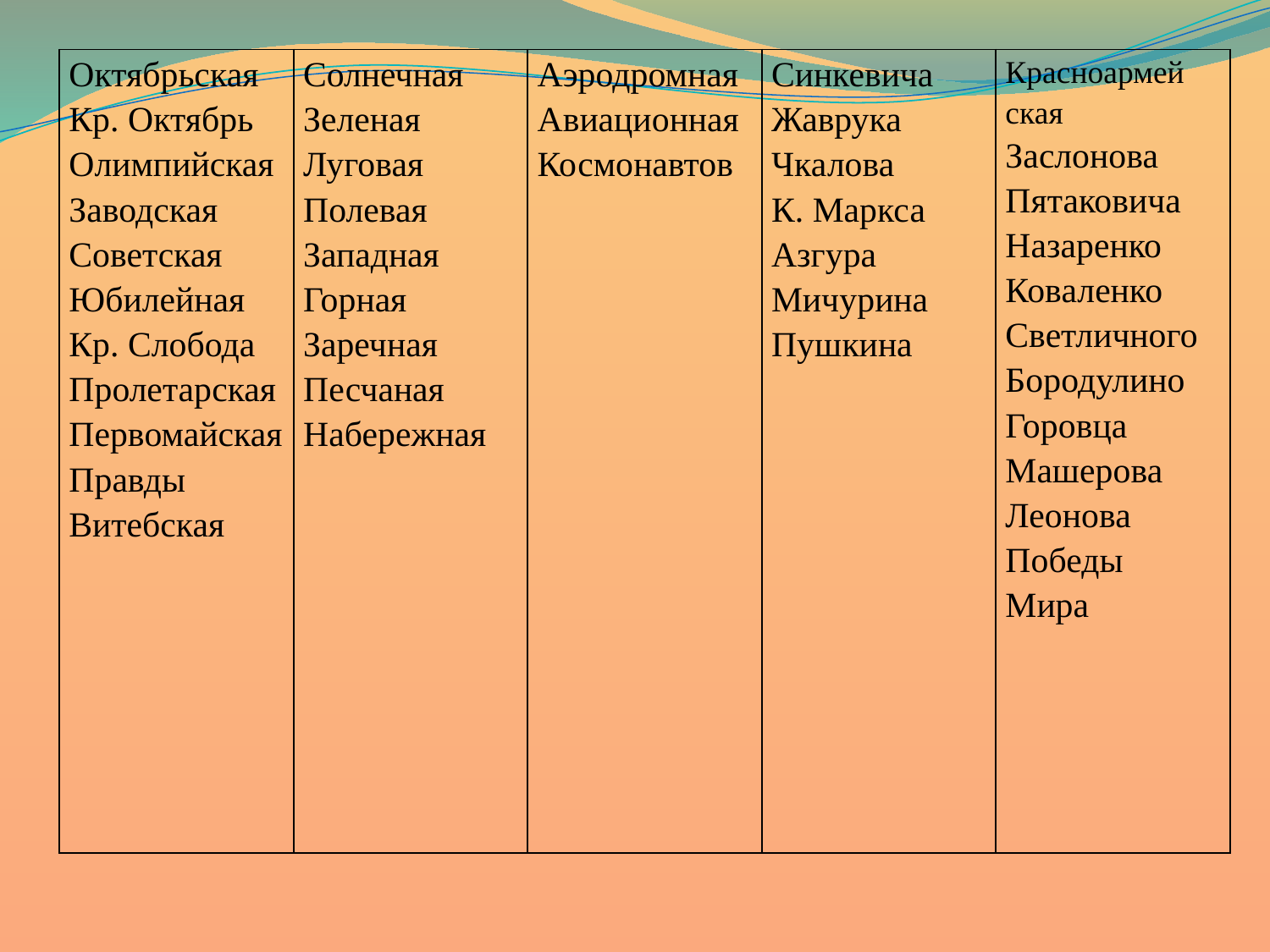

| Октябрьская Кр. Октябрь Олимпийская Заводская Советская Юбилейная Кр. Слобода Пролетарская Первомайская Правды Витебская | Солнечная Зеленая Луговая Полевая Западная Горная Заречная Песчаная Набережная | Аэродромная Авиационная Космонавтов | Синкевича Жаврука Чкалова К. Маркса Азгура Мичурина Пушкина | Красноармей ская Заслонова Пятаковича Назаренко Коваленко Светличного Бородулино Горовца Машерова Леонова Победы Мира |
| --- | --- | --- | --- | --- |